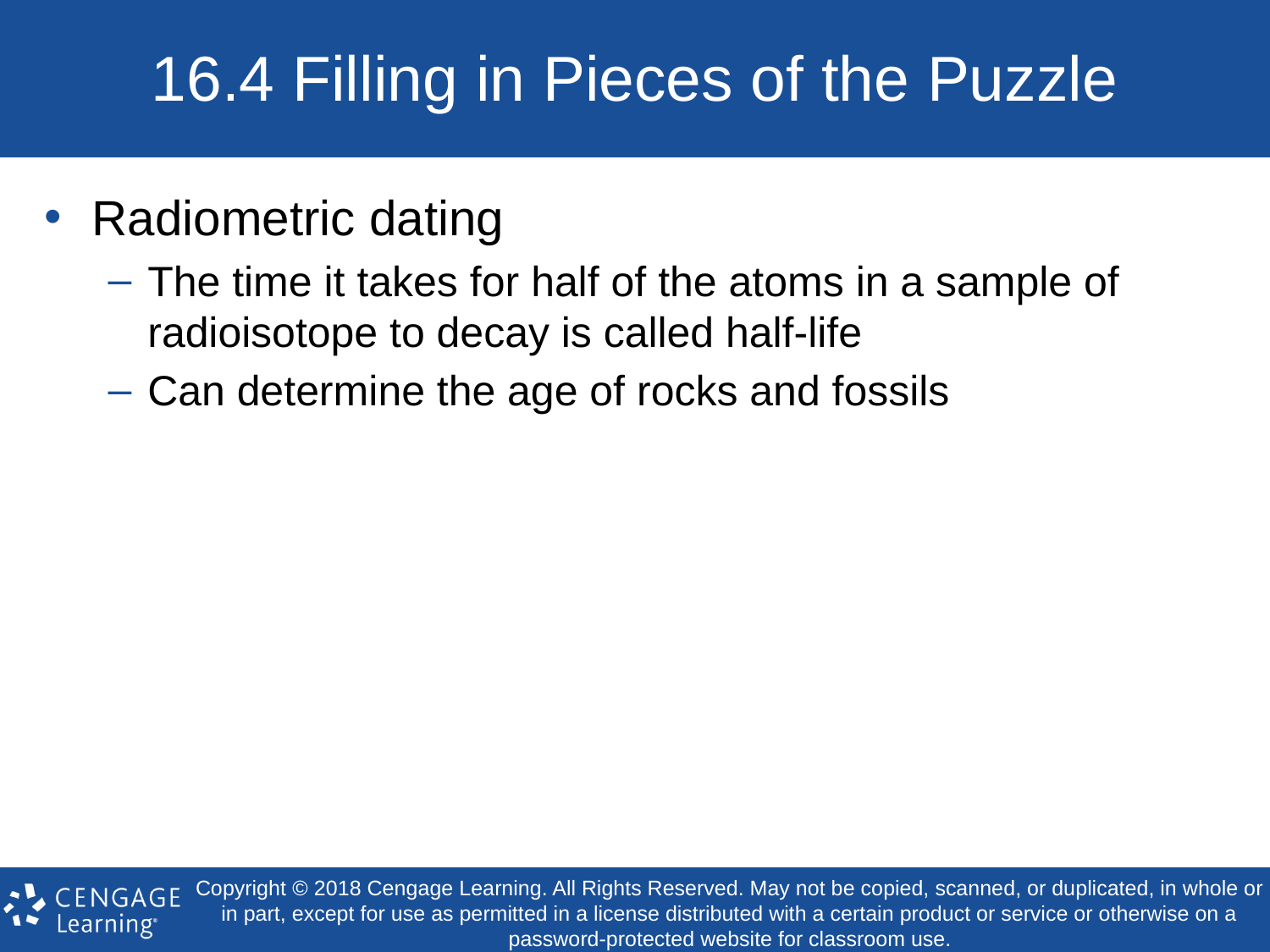

# 16.4 Filling in Pieces of the Puzzle
Radiometric dating
The time it takes for half of the atoms in a sample of radioisotope to decay is called half-life
Can determine the age of rocks and fossils